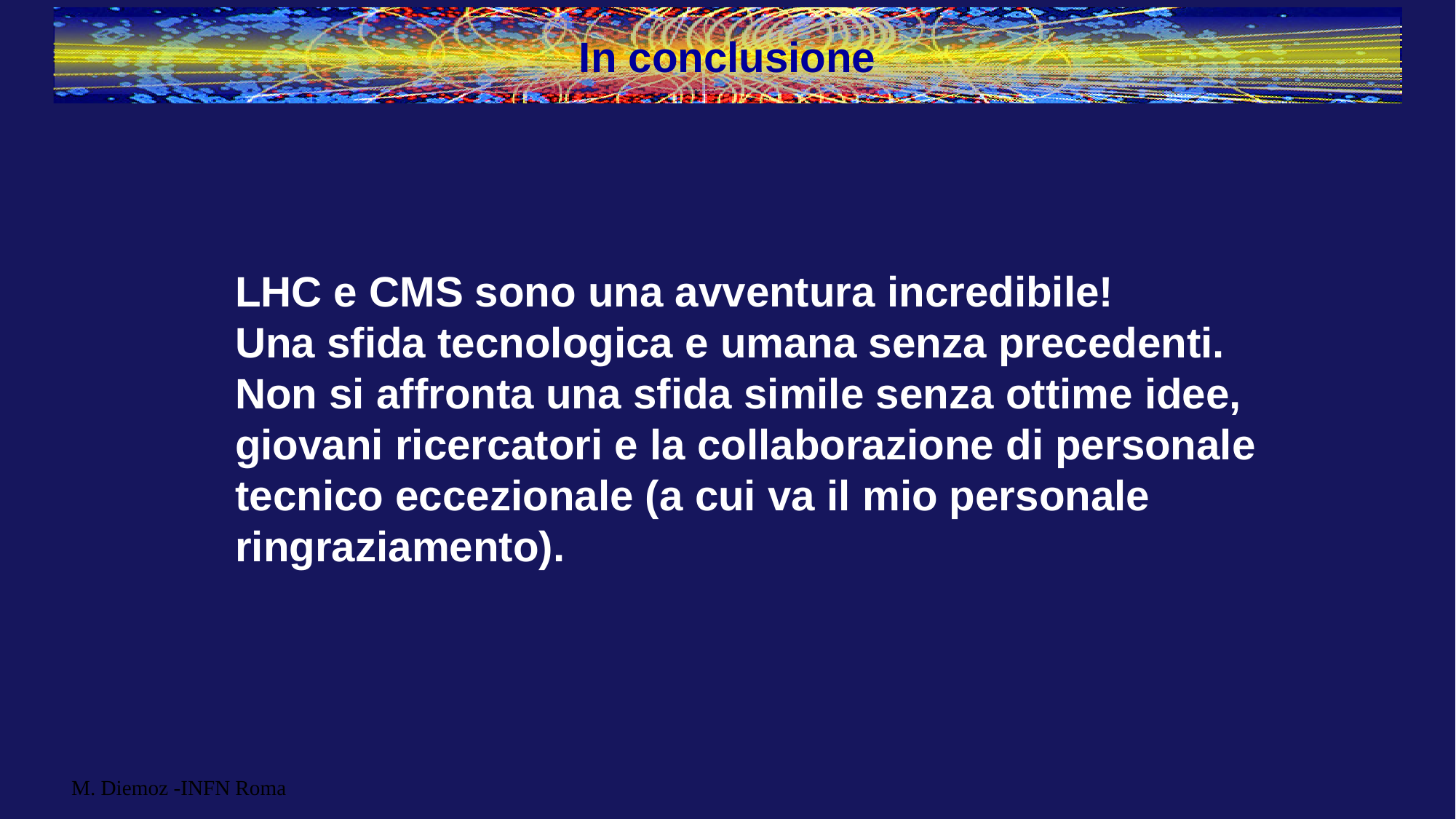

# In conclusione
LHC e CMS sono una avventura incredibile!
Una sfida tecnologica e umana senza precedenti. Non si affronta una sfida simile senza ottime idee, giovani ricercatori e la collaborazione di personale tecnico eccezionale (a cui va il mio personale ringraziamento).
M. Diemoz -INFN Roma